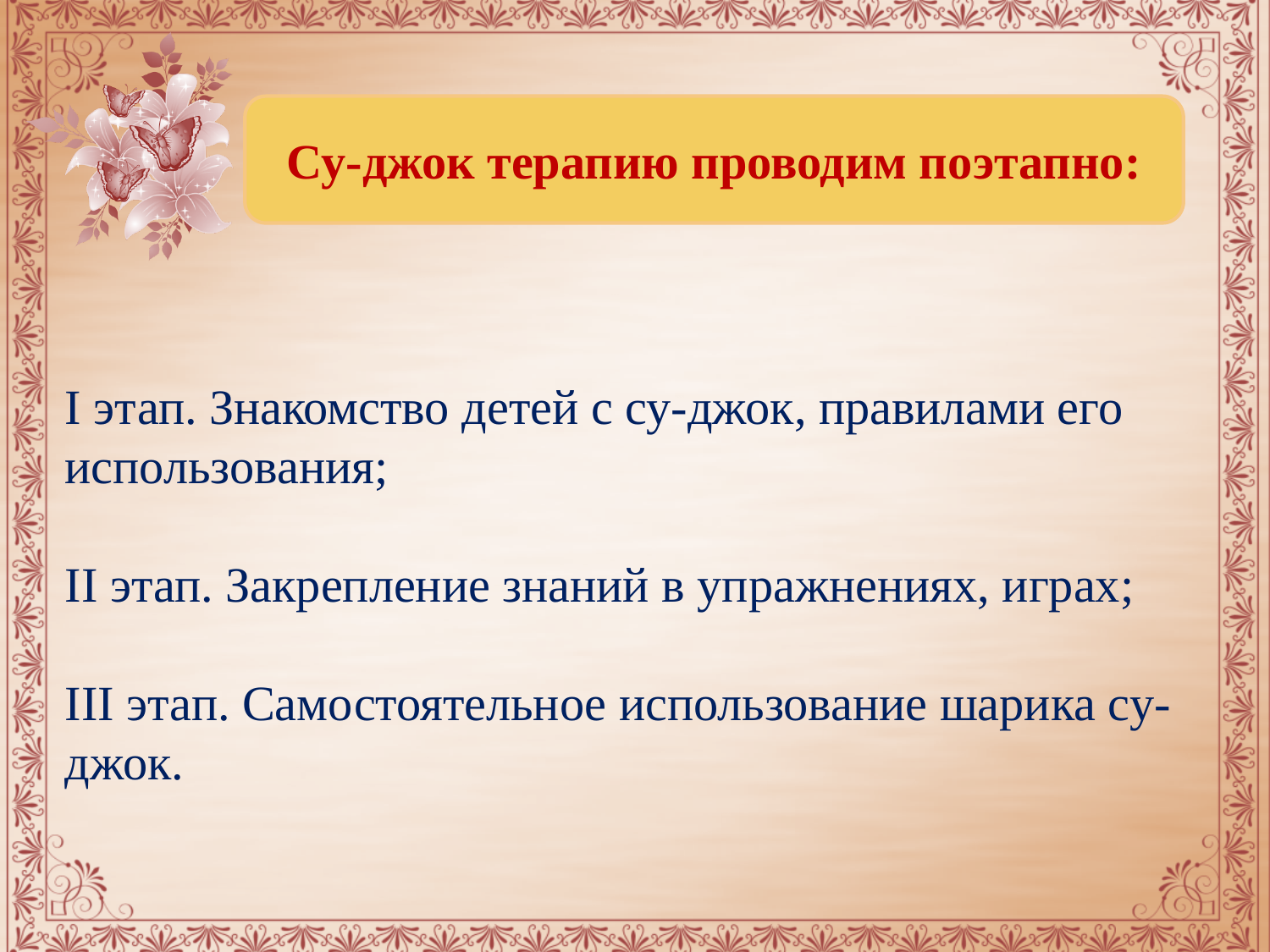

Су-джок терапию проводим поэтапно:

I этап. Знакомство детей с су-джок, правилами его использования;

II этап. Закрепление знаний в упражнениях, играх;

III этап. Самостоятельное использование шарика су-джок.